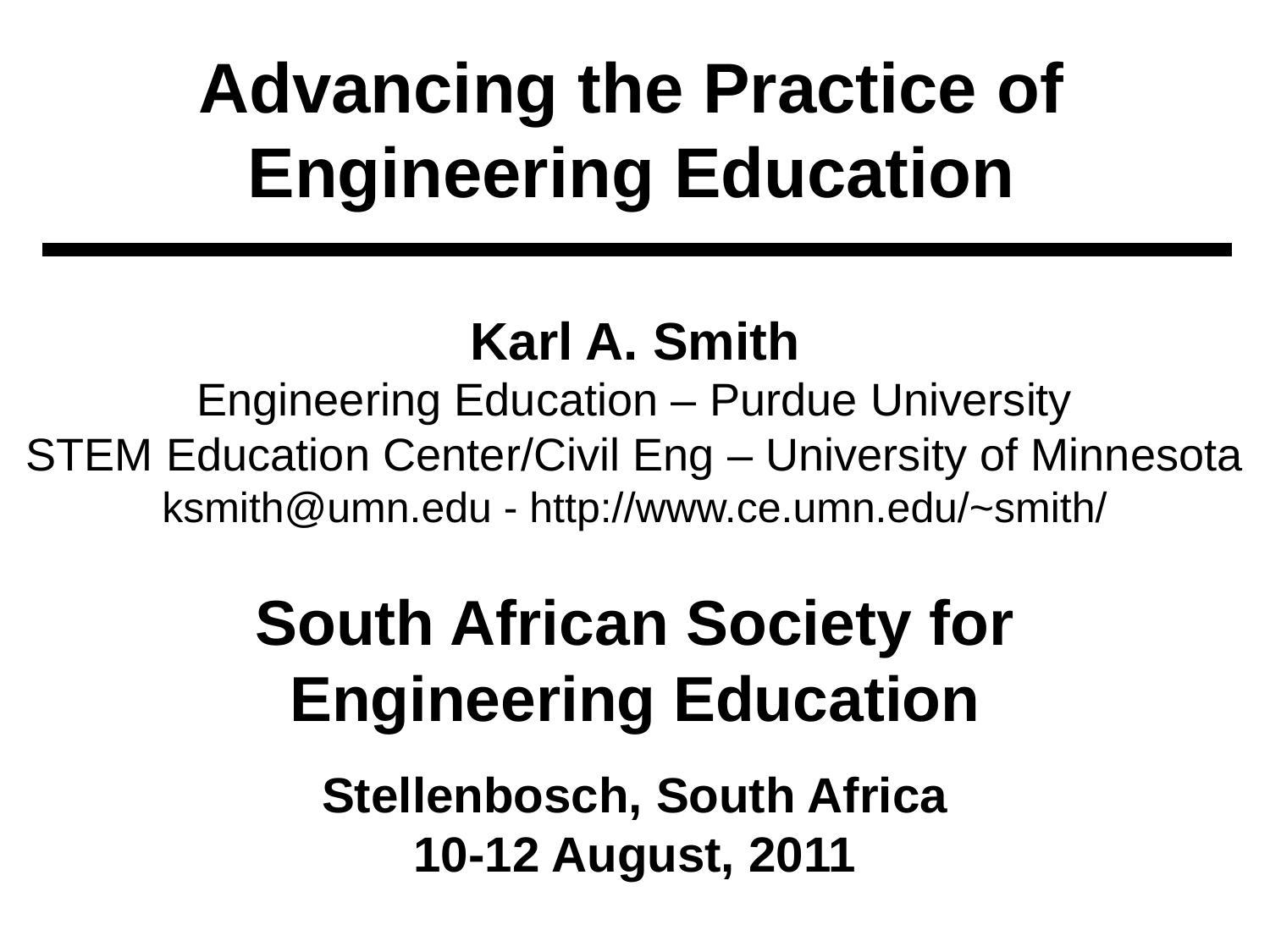

# Advancing the Practice of Engineering Education

Karl A. Smith
Engineering Education – Purdue University
STEM Education Center/Civil Eng – University of Minnesota
ksmith@umn.edu - http://www.ce.umn.edu/~smith/

South African Society for
Engineering Education

Stellenbosch, South Africa
10-12 August, 2011